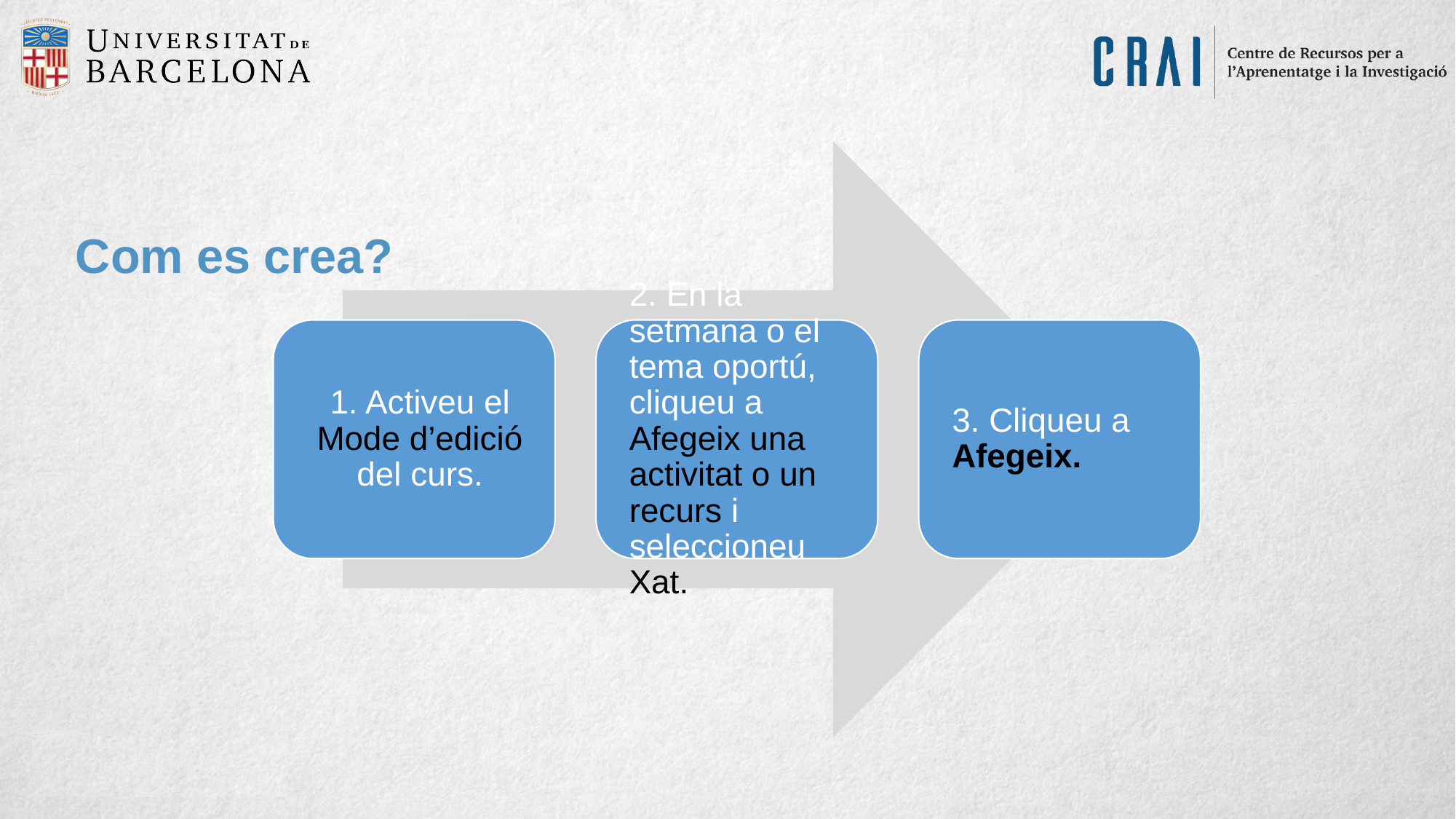

1. Activeu el Mode d’edició del curs.
2. En la setmana o el tema oportú, cliqueu a Afegeix una activitat o un recurs i seleccioneu Xat.
3. Cliqueu a Afegeix.
Com es crea?